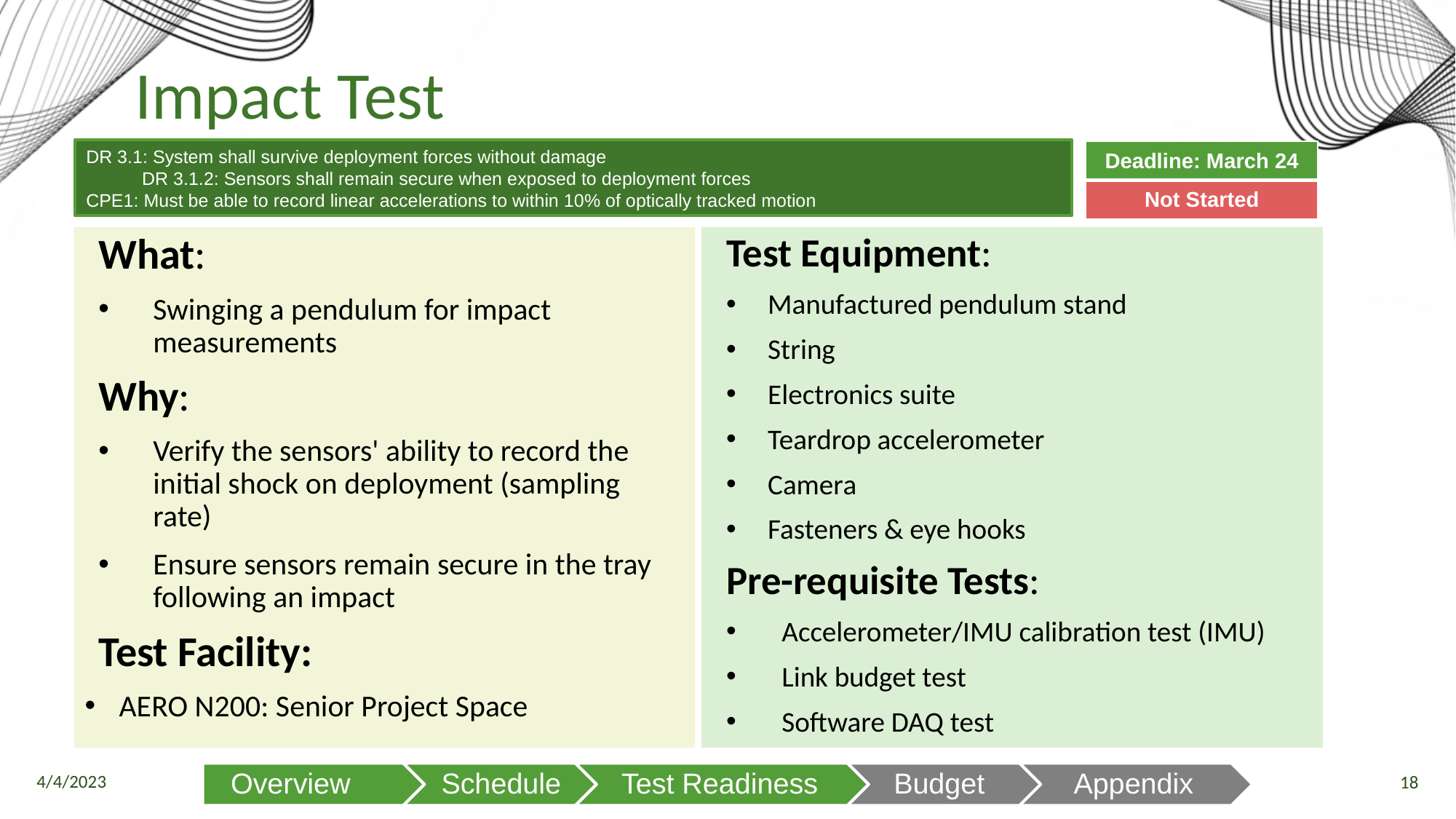

# Impact Test
DR 3.1: System shall survive deployment forces without damage
           DR 3.1.2: Sensors shall remain secure when exposed to deployment forces
CPE1: Must be able to record linear accelerations to within 10% of optically tracked motion
| Deadline: March 24 |
| --- |
| Not Started |
What:
Swinging a pendulum for impact measurements
Why:
Verify the sensors' ability to record the initial shock on deployment (sampling rate)
Ensure sensors remain secure in the tray following an impact
Test Facility:
AERO N200: Senior Project Space

Test Equipment:
Manufactured pendulum stand
String
Electronics suite
Teardrop accelerometer
Camera
Fasteners & eye hooks
Pre-requisite Tests:
Accelerometer/IMU calibration test (IMU)
Link budget test
Software DAQ test
4/4/2023
18
  Overview
 Schedule
  Test Readiness
  Budget
   Appendix